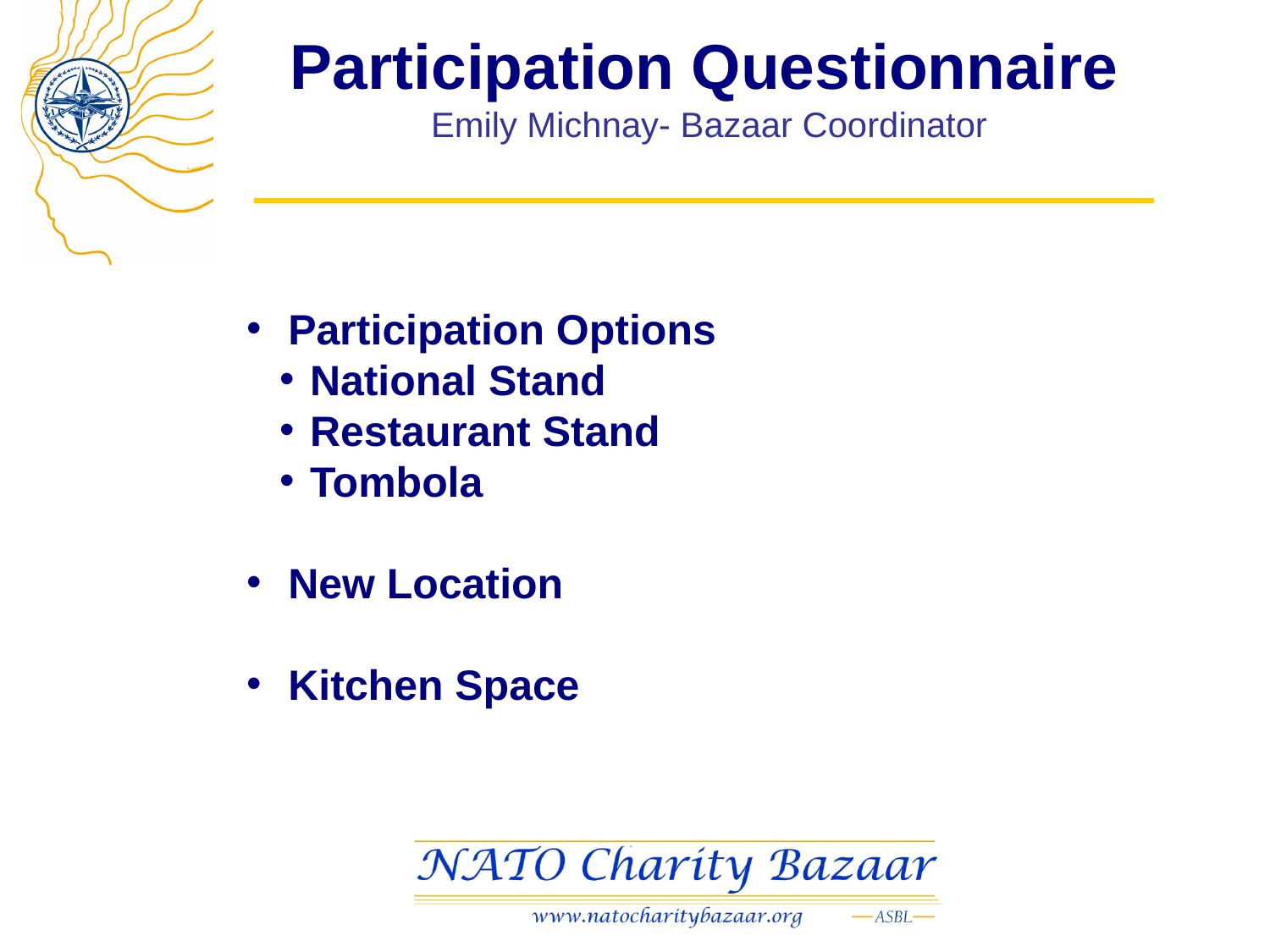

# Participation Questionnaire Emily Michnay- Bazaar Coordinator

 Participation Options
National Stand
Restaurant Stand
Tombola

 New Location

 Kitchen Space